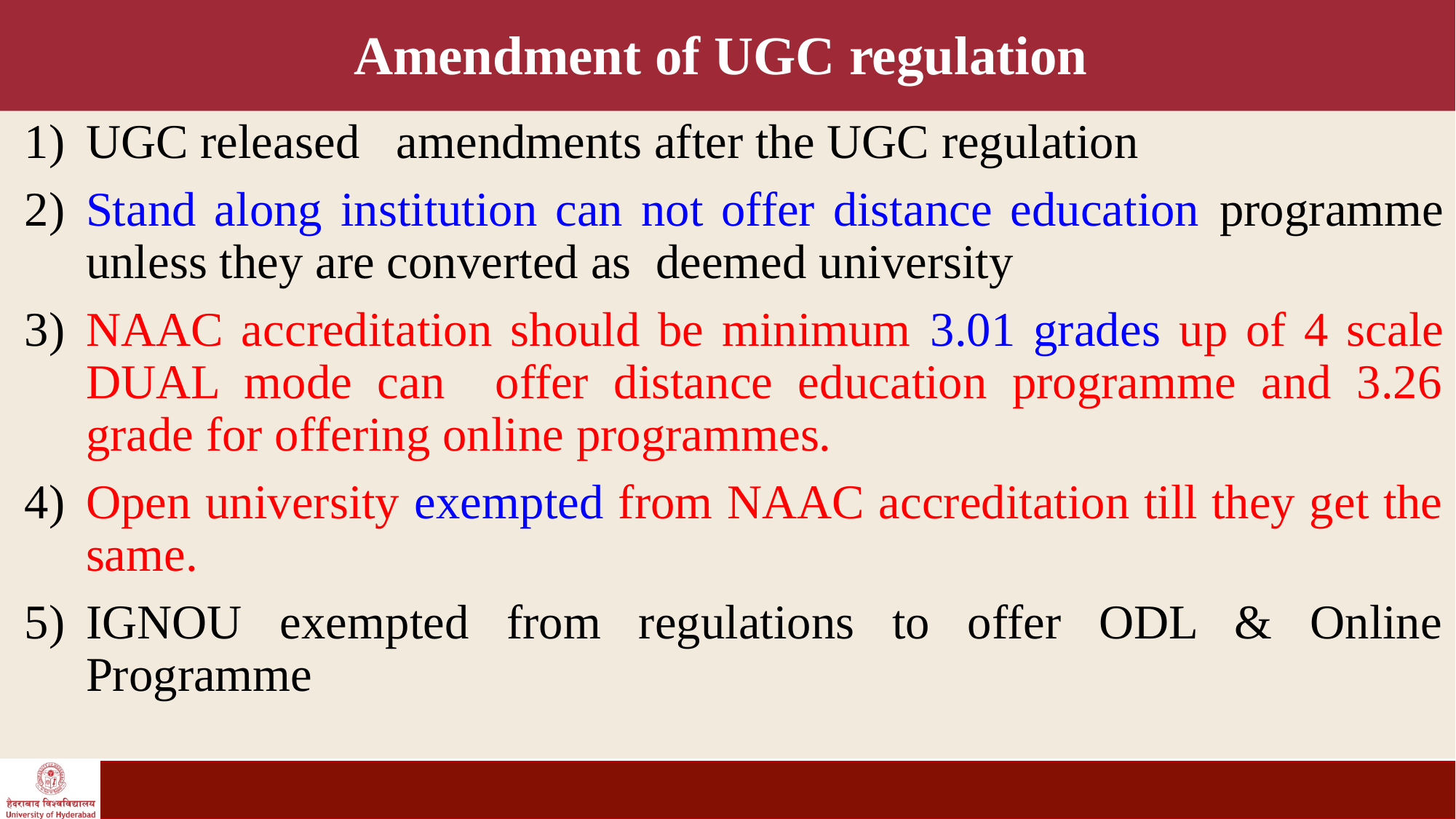

# Amendment of UGC regulation
UGC released   amendments after the UGC regulation
Stand along institution can not offer distance education programme unless they are converted as  deemed university
NAAC accreditation should be minimum 3.01 grades up of 4 scale DUAL mode can  offer distance education programme and 3.26 grade for offering online programmes.
Open university exempted from NAAC accreditation till they get the same.
IGNOU exempted from regulations to offer ODL & Online Programme